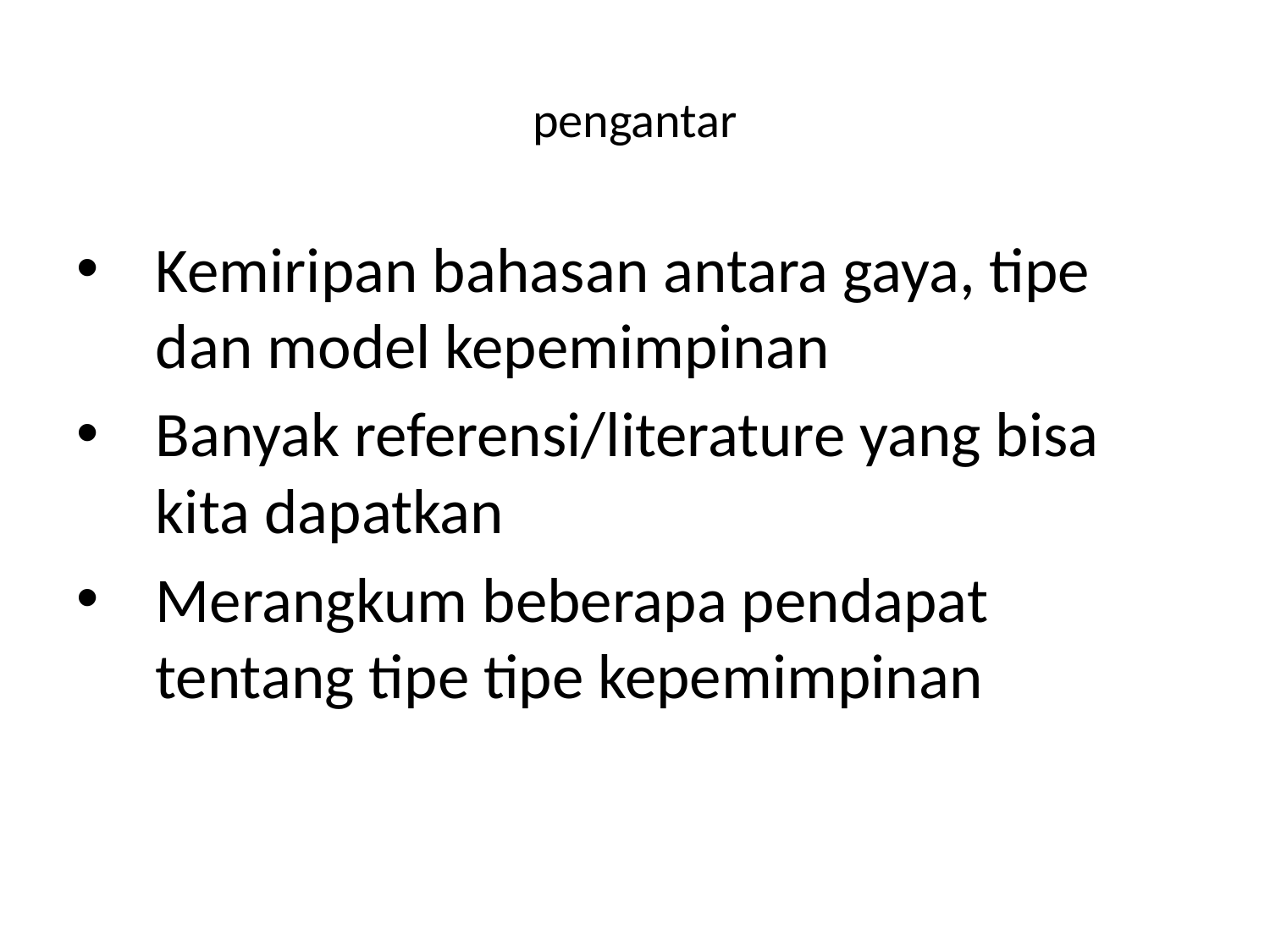

# pengantar
Kemiripan bahasan antara gaya, tipe dan model kepemimpinan
Banyak referensi/literature yang bisa kita dapatkan
Merangkum beberapa pendapat tentang tipe tipe kepemimpinan